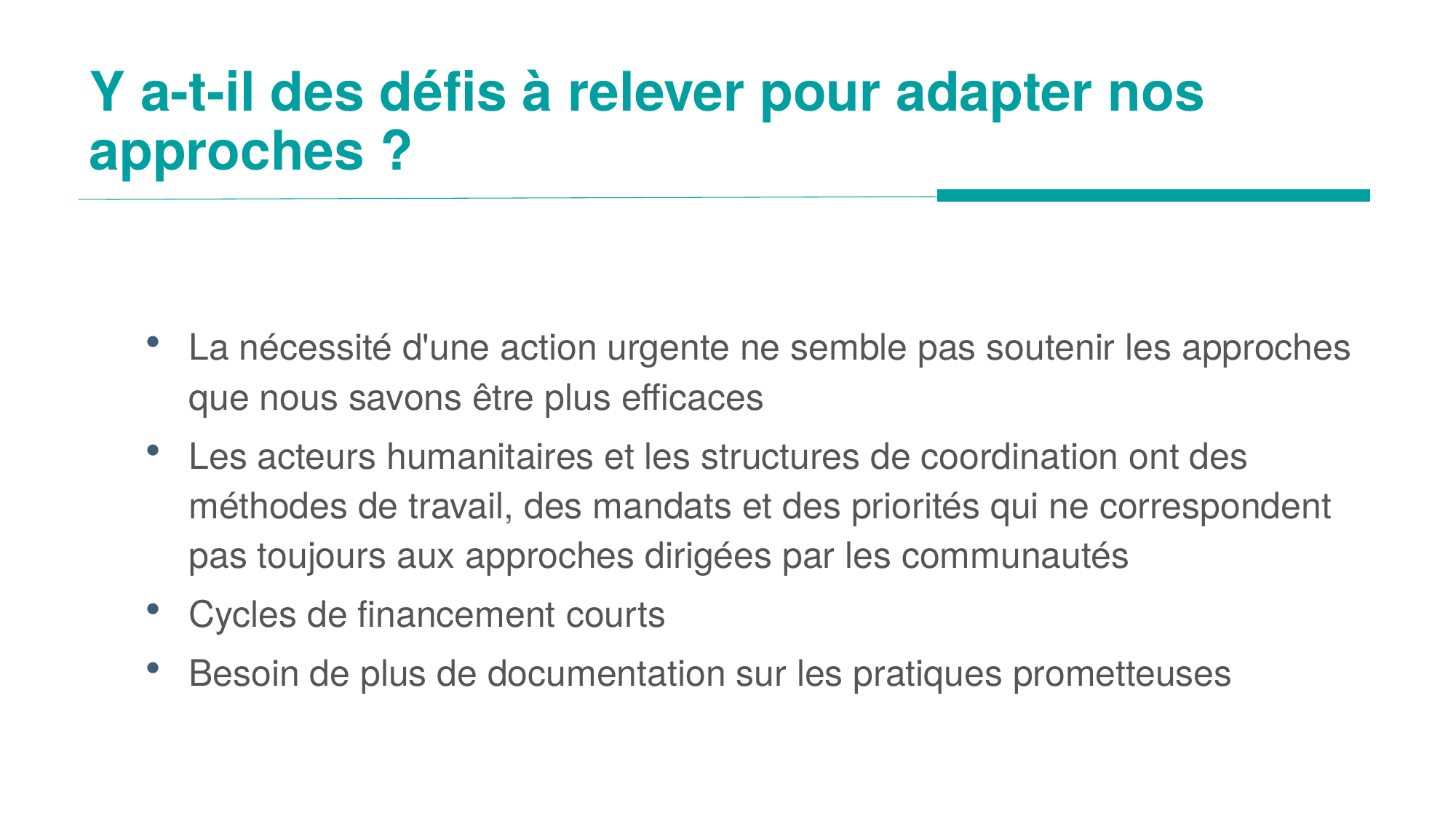

# Y a-t-il des défis à relever pour adapter nos approches ?

La nécessité d'une action urgente ne semble pas soutenir les approches que nous savons être plus efficaces
Les acteurs humanitaires et les structures de coordination ont des méthodes de travail, des mandats et des priorités qui ne correspondent pas toujours aux approches dirigées par les communautés
Cycles de financement courts
Besoin de plus de documentation sur les pratiques prometteuses